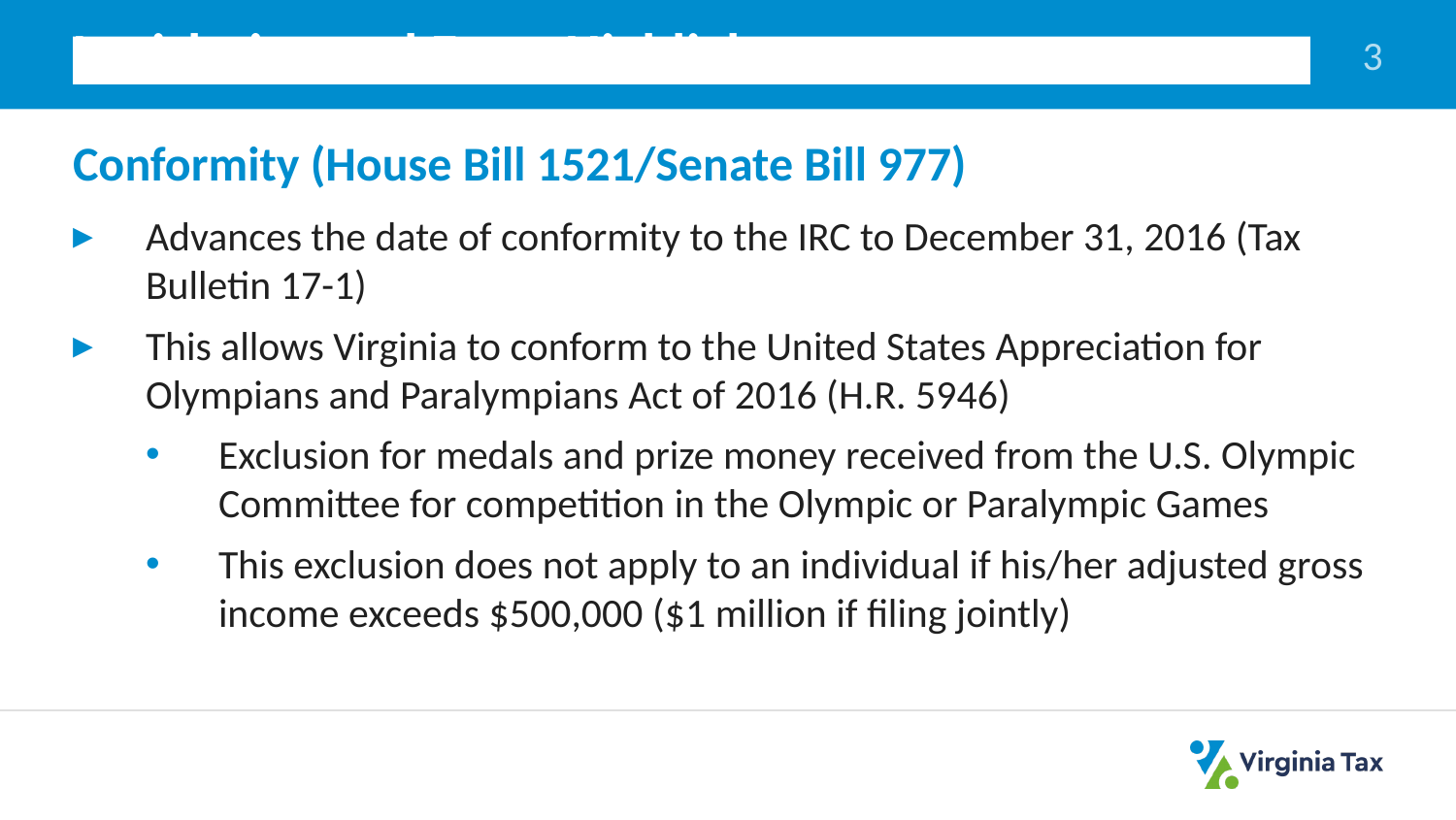

Legislative and Form Highlights
3
# Conformity (House Bill 1521/Senate Bill 977)
Advances the date of conformity to the IRC to December 31, 2016 (Tax Bulletin 17-1)
This allows Virginia to conform to the United States Appreciation for Olympians and Paralympians Act of 2016 (H.R. 5946)
Exclusion for medals and prize money received from the U.S. Olympic Committee for competition in the Olympic or Paralympic Games
This exclusion does not apply to an individual if his/her adjusted gross income exceeds $500,000 ($1 million if filing jointly)